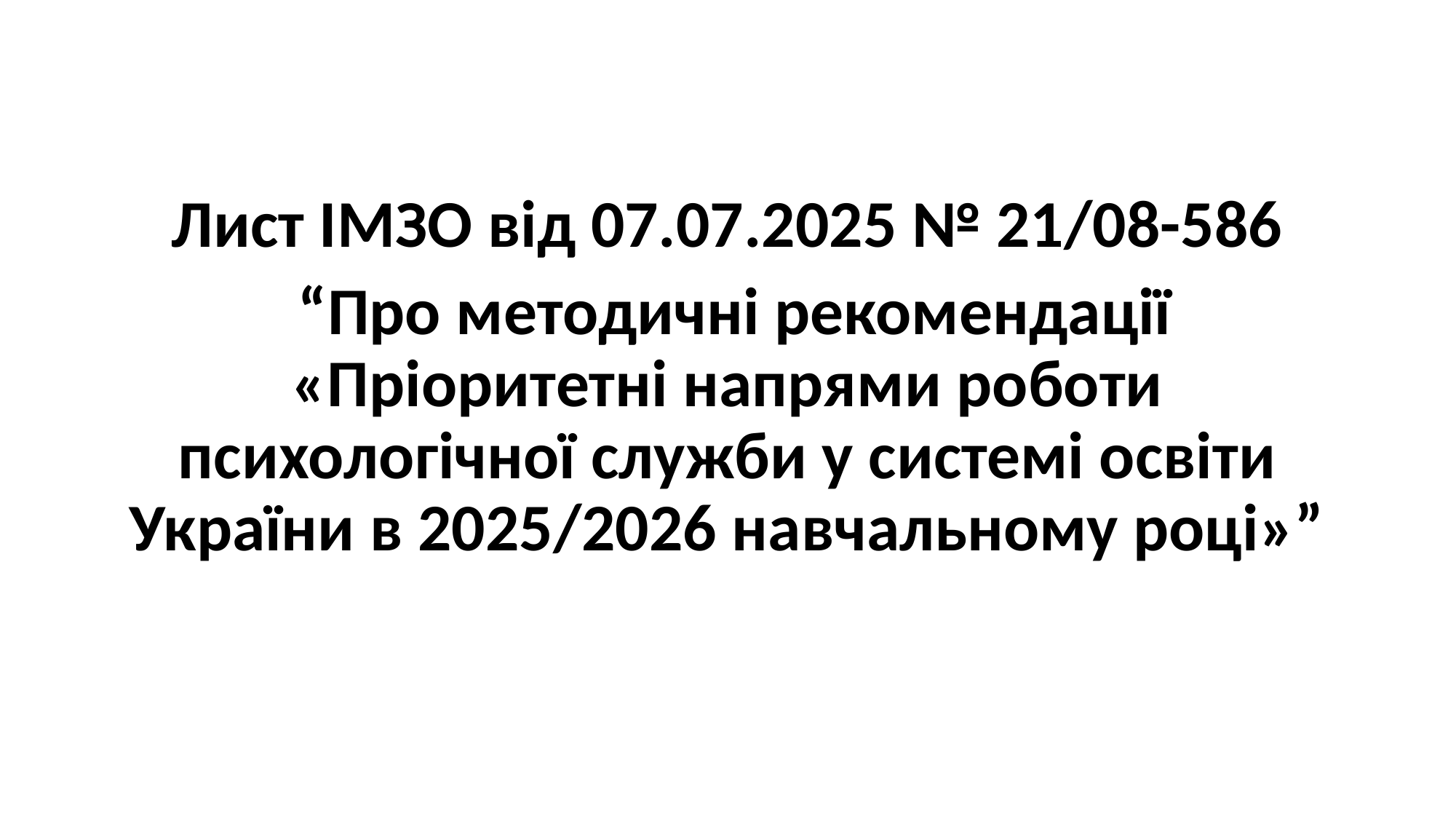

Лист ІМЗО від 07.07.2025 № 21/08-586
 “Про методичні рекомендації «Пріоритетні напрями роботи психологічної служби у системі освіти України в 2025/2026 навчальному році»”